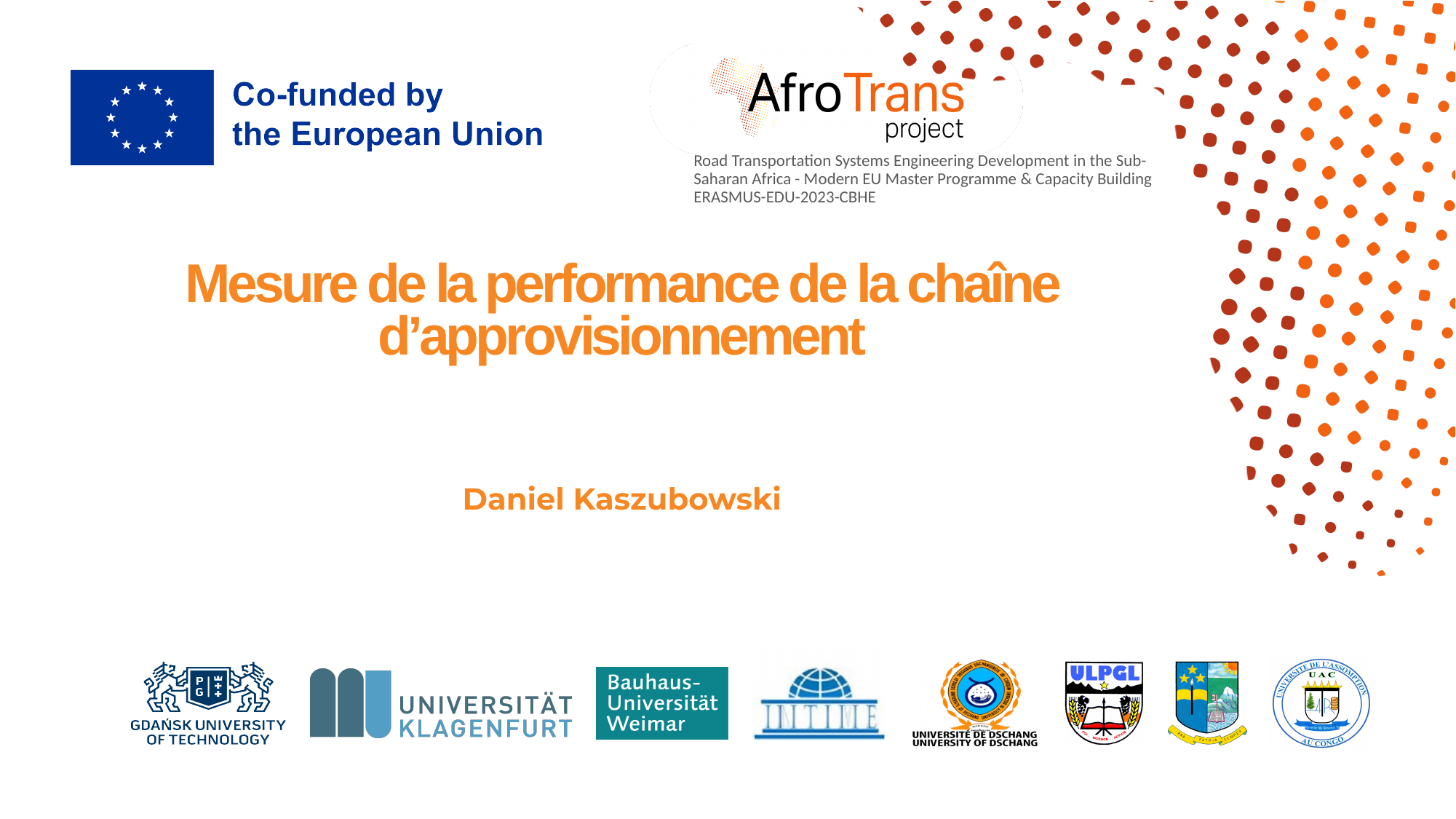

# Mesure de la performance de la chaîne d’approvisionnement
Daniel Kaszubowski